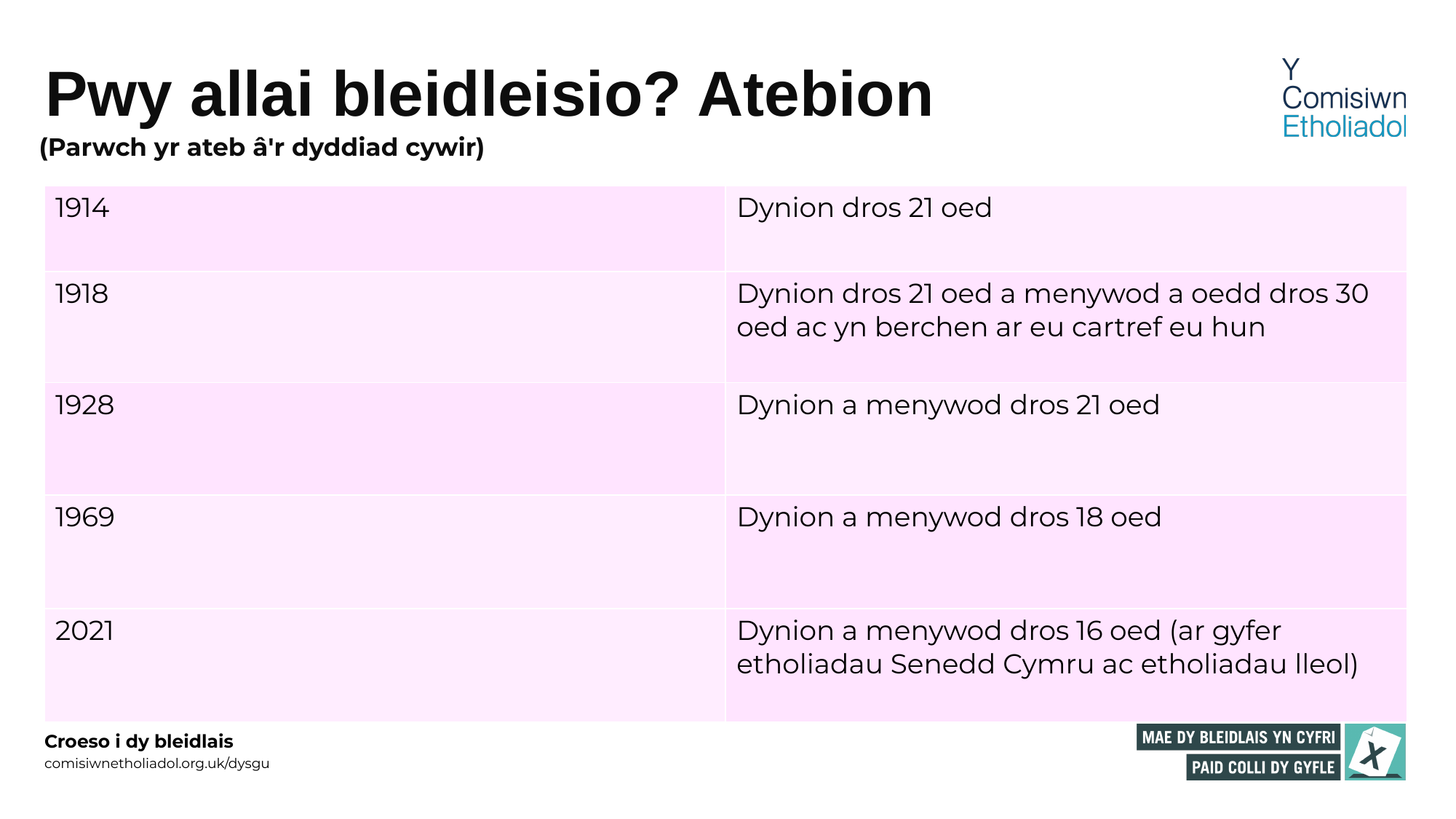

# Pwy allai bleidleisio? Atebion
    (Parwch yr ateb â'r dyddiad cywir)
| 1914 | Dynion dros 21 oed |
| --- | --- |
| 1918 | Dynion dros 21 oed a menywod a oedd dros 30 oed ac yn berchen ar eu cartref eu hun |
| 1928 | Dynion a menywod dros 21 oed |
| 1969 | Dynion a menywod dros 18 oed |
| 2021 | Dynion a menywod dros 16 oed (ar gyfer etholiadau Senedd Cymru ac etholiadau lleol) |
Croeso i dy bleidlais